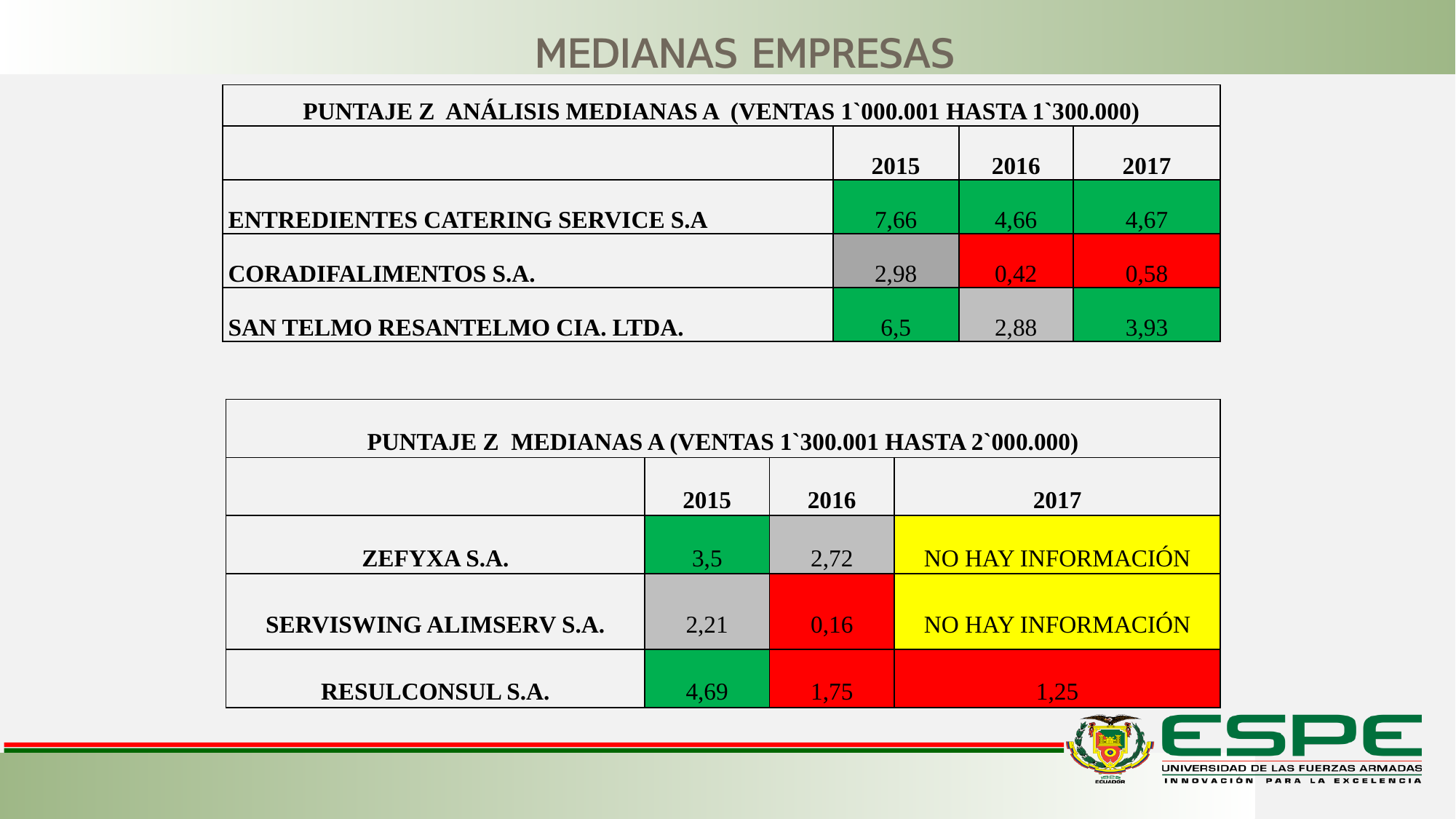

MEDIANAS EMPRESAS
| PUNTAJE Z ANÁLISIS MEDIANAS A (VENTAS 1`000.001 HASTA 1`300.000) |  |  |  |
| --- | --- | --- | --- |
|  | 2015 | 2016 | 2017 |
| ENTREDIENTES CATERING SERVICE S.A | 7,66 | 4,66 | 4,67 |
| CORADIFALIMENTOS S.A. | 2,98 | 0,42 | 0,58 |
| SAN TELMO RESANTELMO CIA. LTDA. | 6,5 | 2,88 | 3,93 |
| PUNTAJE Z MEDIANAS A (VENTAS 1`300.001 HASTA 2`000.000) |  |  |  |
| --- | --- | --- | --- |
|  | 2015 | 2016 | 2017 |
| ZEFYXA S.A. | 3,5 | 2,72 | NO HAY INFORMACIÓN |
| SERVISWING ALIMSERV S.A. | 2,21 | 0,16 | NO HAY INFORMACIÓN |
| RESULCONSUL S.A. | 4,69 | 1,75 | 1,25 |